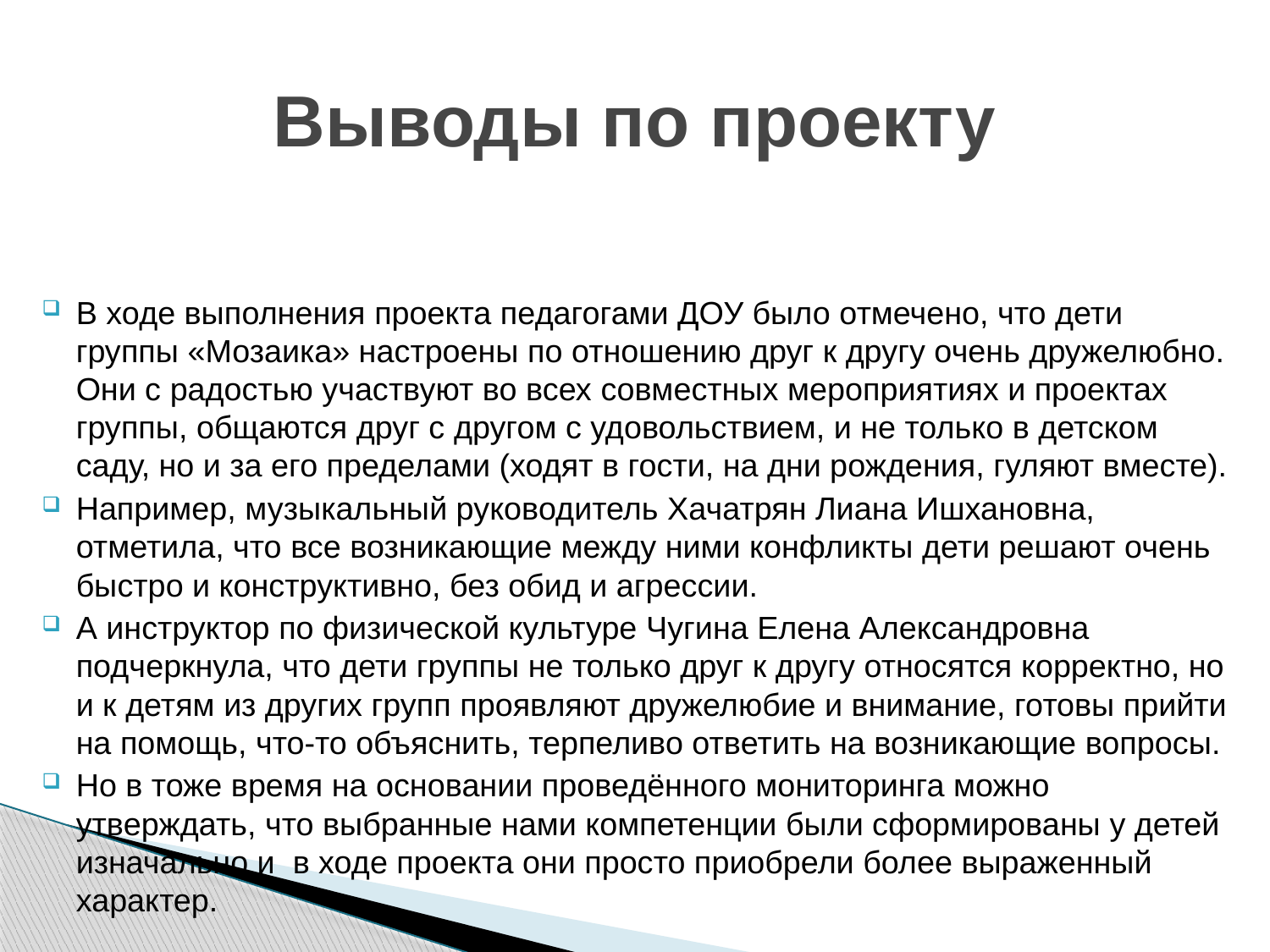

# Выводы по проекту
В ходе выполнения проекта педагогами ДОУ было отмечено, что дети группы «Мозаика» настроены по отношению друг к другу очень дружелюбно. Они с радостью участвуют во всех совместных мероприятиях и проектах группы, общаются друг с другом с удовольствием, и не только в детском саду, но и за его пределами (ходят в гости, на дни рождения, гуляют вместе).
Например, музыкальный руководитель Хачатрян Лиана Ишхановна, отметила, что все возникающие между ними конфликты дети решают очень быстро и конструктивно, без обид и агрессии.
А инструктор по физической культуре Чугина Елена Александровна подчеркнула, что дети группы не только друг к другу относятся корректно, но и к детям из других групп проявляют дружелюбие и внимание, готовы прийти на помощь, что-то объяснить, терпеливо ответить на возникающие вопросы.
Но в тоже время на основании проведённого мониторинга можно утверждать, что выбранные нами компетенции были сформированы у детей изначально и  в ходе проекта они просто приобрели более выраженный характер.